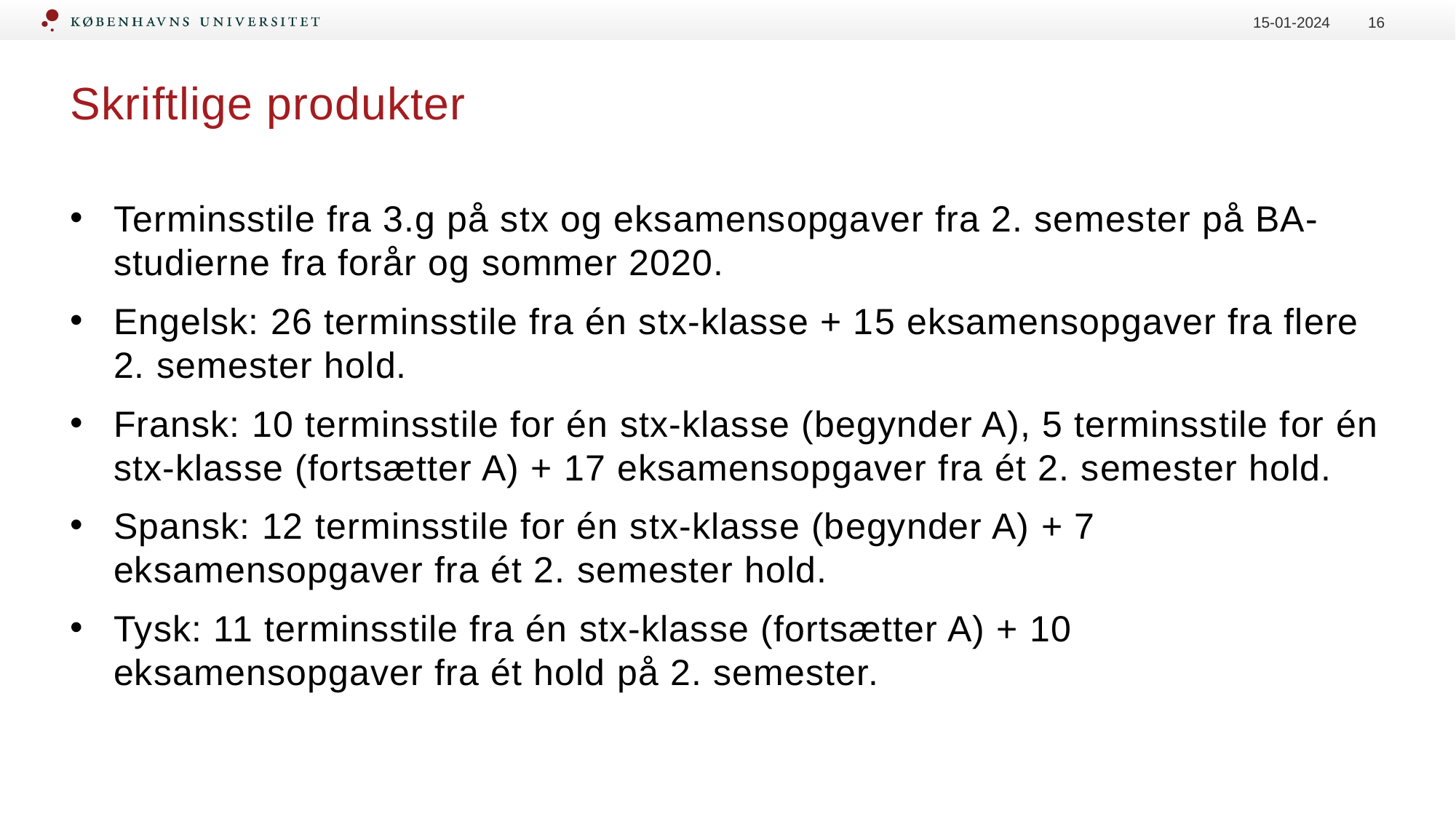

15-01-2024
16
# Skriftlige produkter
Terminsstile fra 3.g på stx og eksamensopgaver fra 2. semester på BA-studierne fra forår og sommer 2020.
Engelsk: 26 terminsstile fra én stx-klasse + 15 eksamensopgaver fra flere 2. semester hold.
Fransk: 10 terminsstile for én stx-klasse (begynder A), 5 terminsstile for én stx-klasse (fortsætter A) + 17 eksamensopgaver fra ét 2. semester hold.
Spansk: 12 terminsstile for én stx-klasse (begynder A) + 7 eksamensopgaver fra ét 2. semester hold.
Tysk: 11 terminsstile fra én stx-klasse (fortsætter A) + 10 eksamensopgaver fra ét hold på 2. semester.